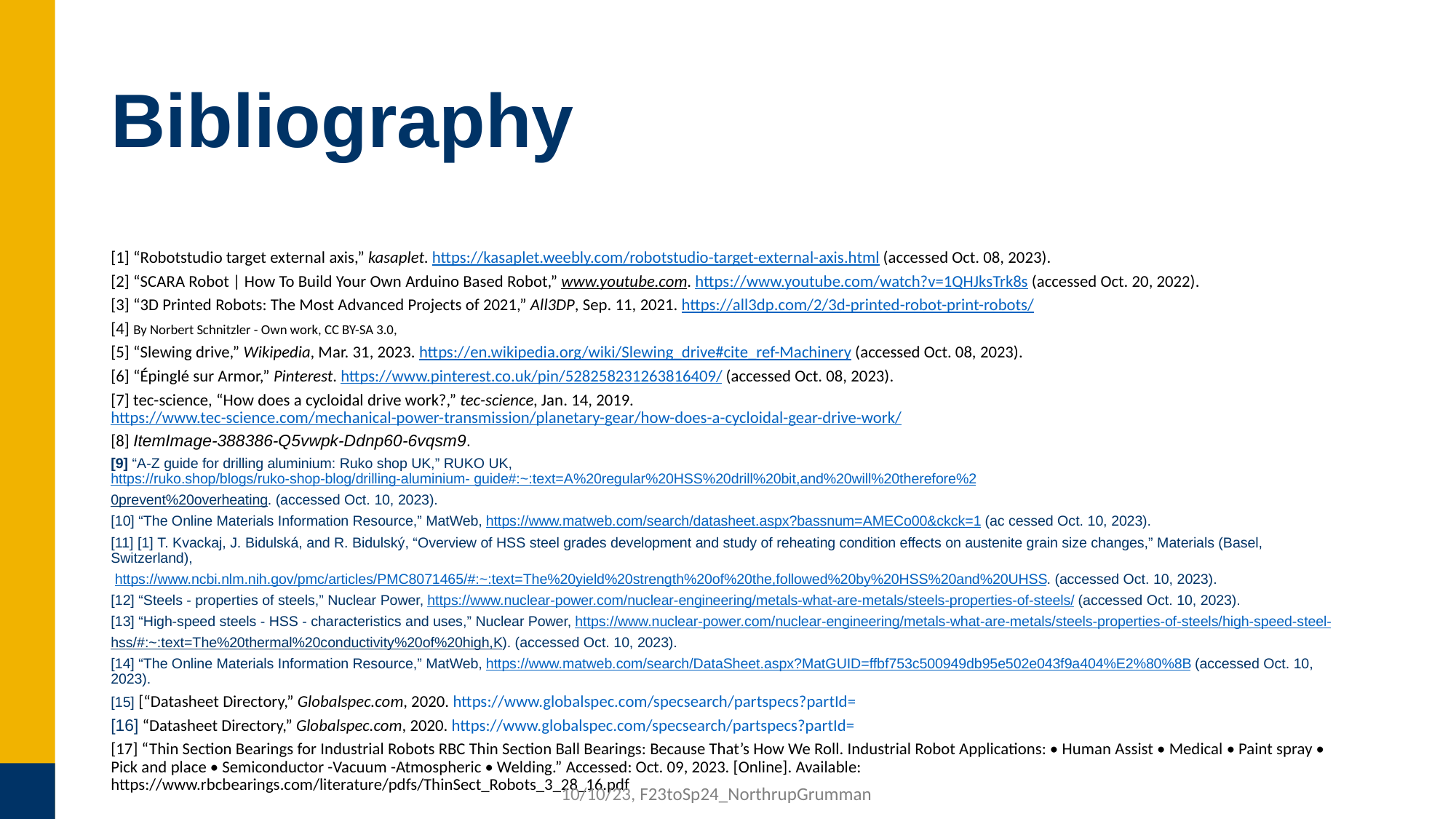

# Bibliography

[1] “Robotstudio target external axis,” kasaplet. https://kasaplet.weebly.com/robotstudio-target-external-axis.html (accessed Oct. 08, 2023).
[2] “SCARA Robot | How To Build Your Own Arduino Based Robot,” www.youtube.com. https://www.youtube.com/watch?v=1QHJksTrk8s (accessed Oct. 20, 2022).
[3] “3D Printed Robots: The Most Advanced Projects of 2021,” All3DP, Sep. 11, 2021. https://all3dp.com/2/3d-printed-robot-print-robots/
[4] By Norbert Schnitzler - Own work, CC BY-SA 3.0,
‌[5] “Slewing drive,” Wikipedia, Mar. 31, 2023. https://en.wikipedia.org/wiki/Slewing_drive#cite_ref-Machinery (accessed Oct. 08, 2023).
[6] “Épinglé sur Armor,” Pinterest. https://www.pinterest.co.uk/pin/528258231263816409/ (accessed Oct. 08, 2023).
[7] tec-science, “How does a cycloidal drive work?,” tec-science, Jan. 14, 2019. https://www.tec-science.com/mechanical-power-transmission/planetary-gear/how-does-a-cycloidal-gear-drive-work/
[8] ItemImage-388386-Q5vwpk-Ddnp60-6vqsm9.
[9] “A-Z guide for drilling aluminium: Ruko shop UK,” RUKO UK, https://ruko.shop/blogs/ruko-shop-blog/drilling-aluminium- guide#:~:text=A%20regular%20HSS%20drill%20bit,and%20will%20therefore%2
0prevent%20overheating. (accessed Oct. 10, 2023).
[10] “The Online Materials Information Resource,” MatWeb, https://www.matweb.com/search/datasheet.aspx?bassnum=AMECo00&ckck=1 (ac cessed Oct. 10, 2023).
[11] [1] T. Kvackaj, J. Bidulská, and R. Bidulský, “Overview of HSS steel grades development and study of reheating condition effects on austenite grain size changes,” Materials (Basel, Switzerland),
 https://www.ncbi.nlm.nih.gov/pmc/articles/PMC8071465/#:~:text=The%20yield%20strength%20of%20the,followed%20by%20HSS%20and%20UHSS. (accessed Oct. 10, 2023).
[12] “Steels - properties of steels,” Nuclear Power, https://www.nuclear-power.com/nuclear-engineering/metals-what-are-metals/steels-properties-of-steels/ (accessed Oct. 10, 2023).
[13] “High-speed steels - HSS - characteristics and uses,” Nuclear Power, https://www.nuclear-power.com/nuclear-engineering/metals-what-are-metals/steels-properties-of-steels/high-speed-steel-
hss/#:~:text=The%20thermal%20conductivity%20of%20high,K). (accessed Oct. 10, 2023).
[14] “The Online Materials Information Resource,” MatWeb, https://www.matweb.com/search/DataSheet.aspx?MatGUID=ffbf753c500949db95e502e043f9a404%E2%80%8B (accessed Oct. 10, 2023).
[15] [“Datasheet Directory,” Globalspec.com, 2020. https://www.globalspec.com/specsearch/partspecs?partId=
[16] “Datasheet Directory,” Globalspec.com, 2020. https://www.globalspec.com/specsearch/partspecs?partId=
[17] “Thin Section Bearings for Industrial Robots RBC Thin Section Ball Bearings: Because That’s How We Roll. Industrial Robot Applications: • Human Assist • Medical • Paint spray • Pick and place • Semiconductor -Vacuum -Atmospheric • Welding.” Accessed: Oct. 09, 2023. [Online]. Available: https://www.rbcbearings.com/literature/pdfs/ThinSect_Robots_3_28_16.pdf

10/10/23, F23toSp24_NorthrupGrumman